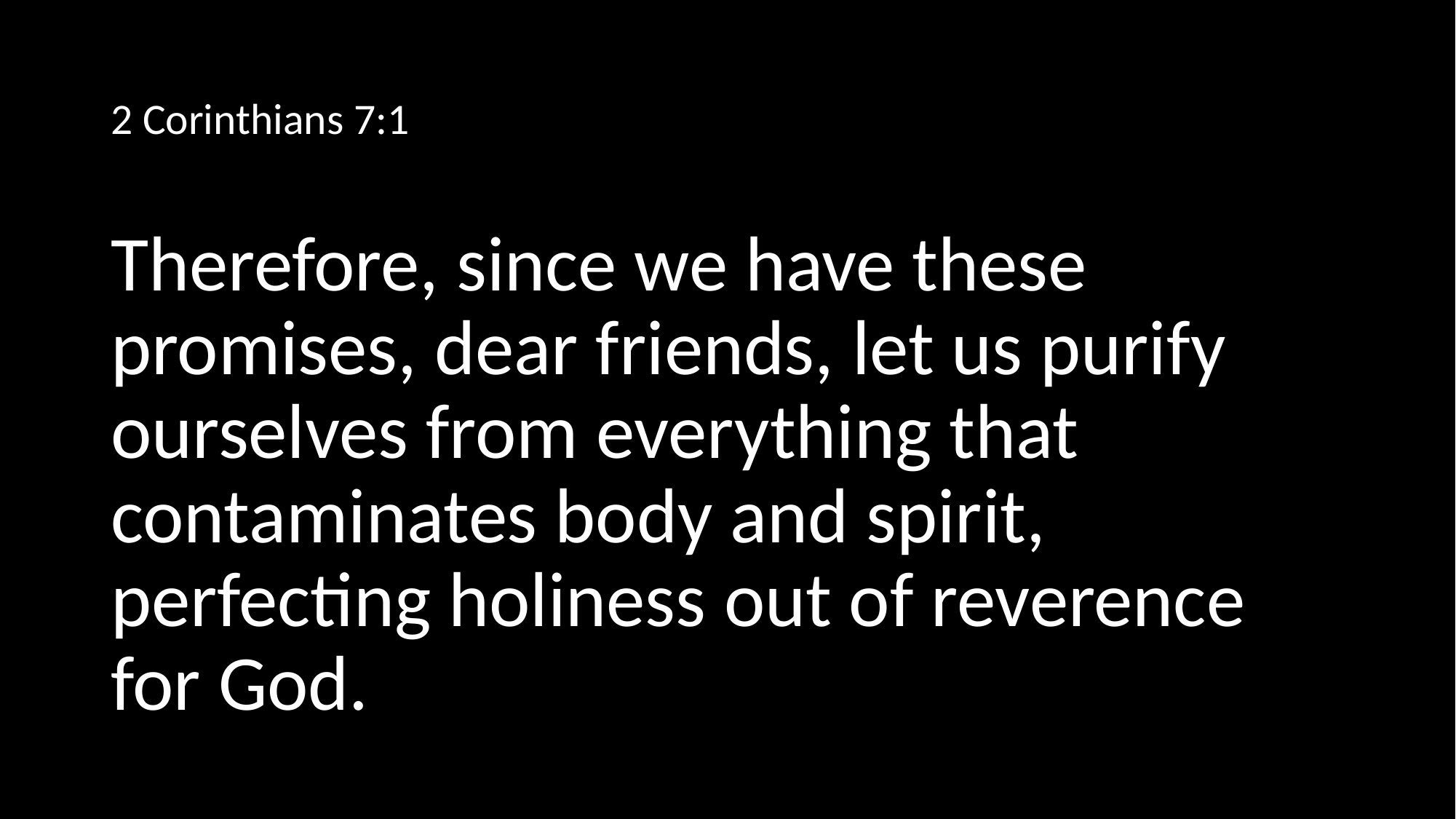

# 2 Corinthians 7:1
Therefore, since we have these promises, dear friends, let us purify ourselves from everything that contaminates body and spirit, perfecting holiness out of reverence for God.